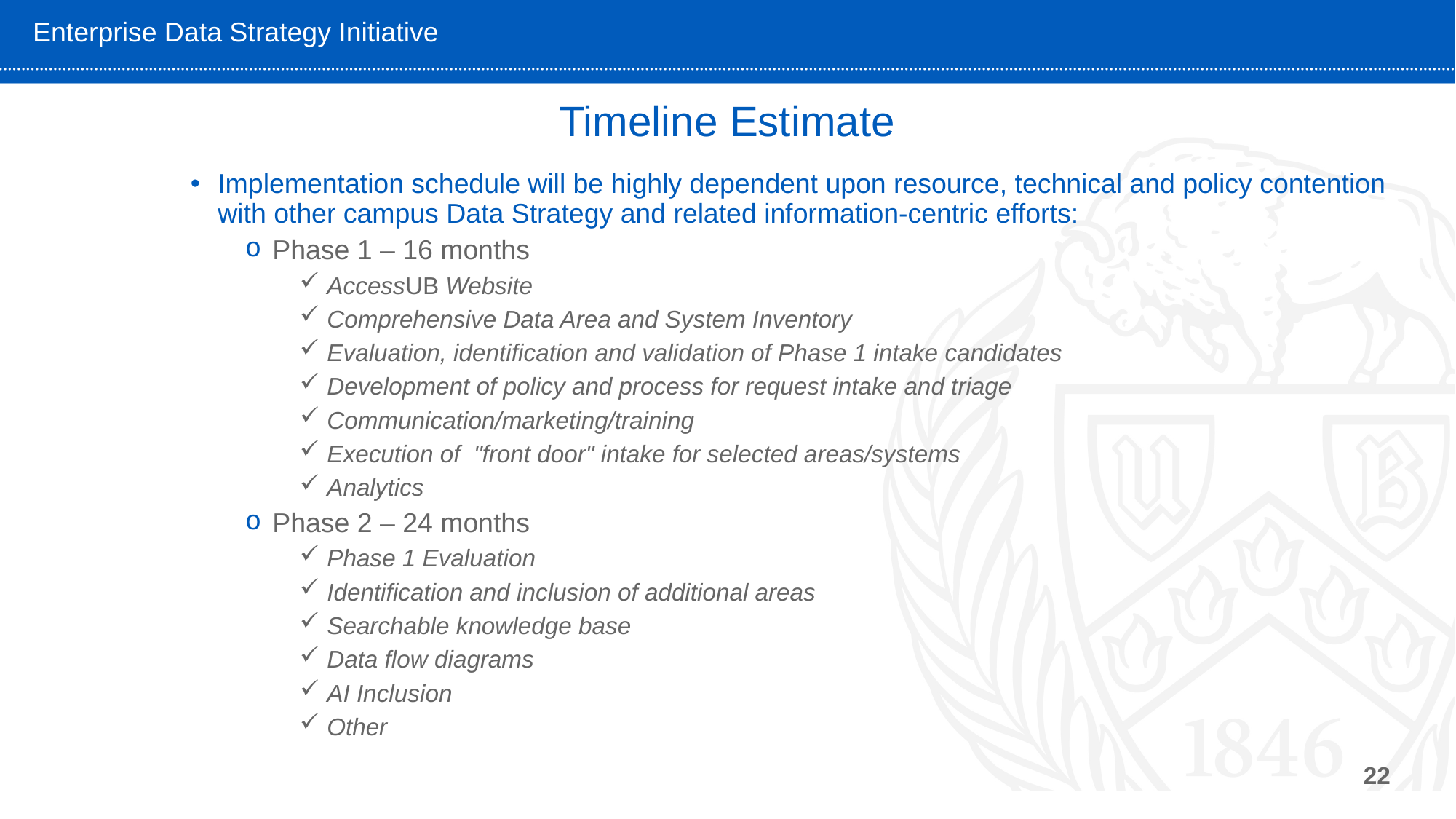

# Timeline Estimate
Implementation schedule will be highly dependent upon resource, technical and policy contention with other campus Data Strategy and related information-centric efforts:
Phase 1 – 16 months
AccessUB Website
Comprehensive Data Area and System Inventory
Evaluation, identification and validation of Phase 1 intake candidates
Development of policy and process for request intake and triage
Communication/marketing/training
Execution of  "front door" intake for selected areas/systems
Analytics
Phase 2 – 24 months
Phase 1 Evaluation
Identification and inclusion of additional areas
Searchable knowledge base
Data flow diagrams
AI Inclusion
Other